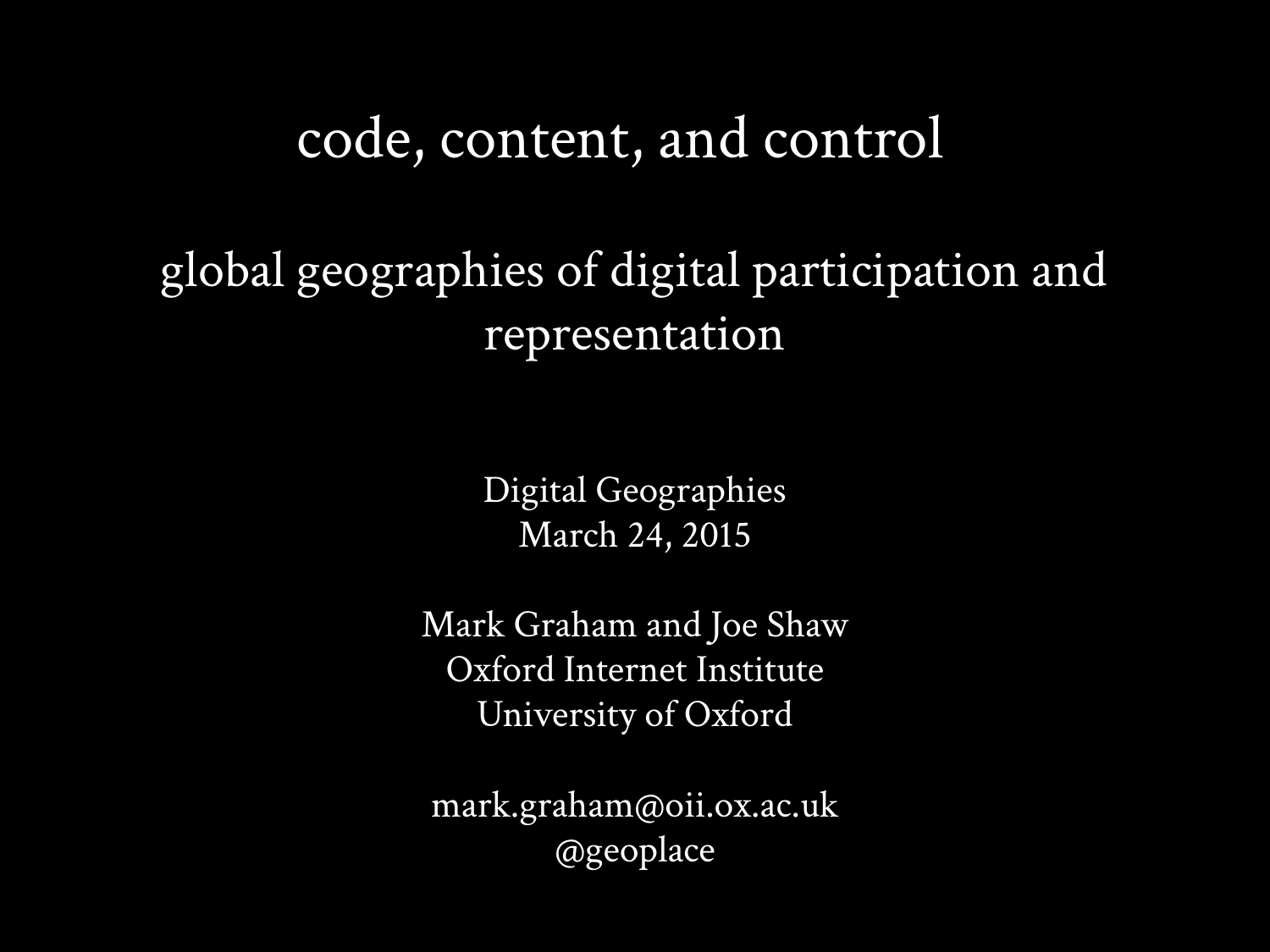

# code, content, and control global geographies of digital participation and representation

Digital Geographies
March 24, 2015

Mark Graham and Joe Shaw
Oxford Internet Institute
University of Oxford

mark.graham@oii.ox.ac.uk
@geoplace